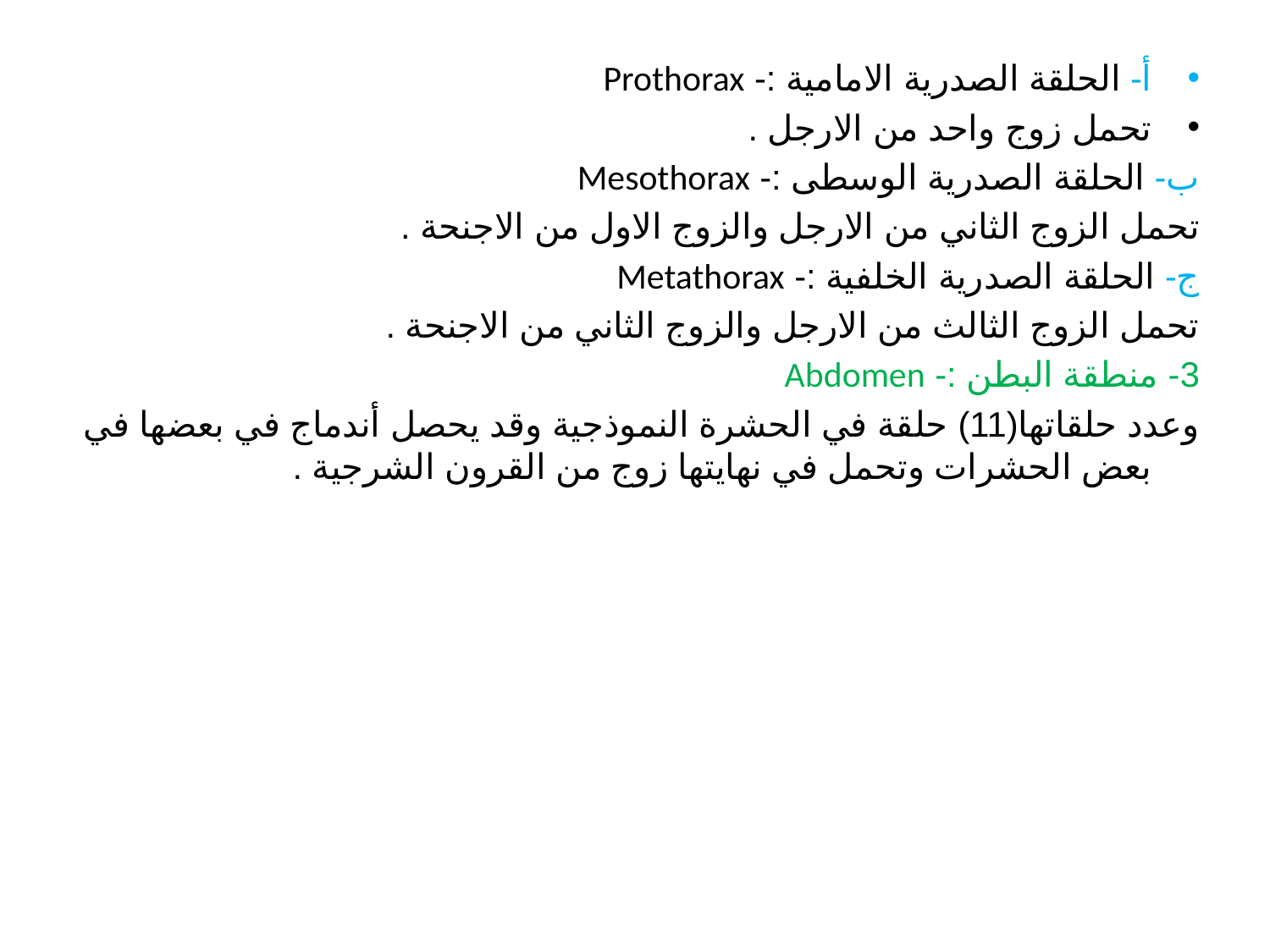

أ- الحلقة الصدرية الامامية :- Prothorax
تحمل زوج واحد من الارجل .
ب- الحلقة الصدرية الوسطى :- Mesothorax
تحمل الزوج الثاني من الارجل والزوج الاول من الاجنحة .
ج- الحلقة الصدرية الخلفية :- Metathorax
تحمل الزوج الثالث من الارجل والزوج الثاني من الاجنحة .
3- منطقة البطن :- Abdomen
وعدد حلقاتها(11) حلقة في الحشرة النموذجية وقد يحصل أندماج في بعضها في بعض الحشرات وتحمل في نهايتها زوج من القرون الشرجية .